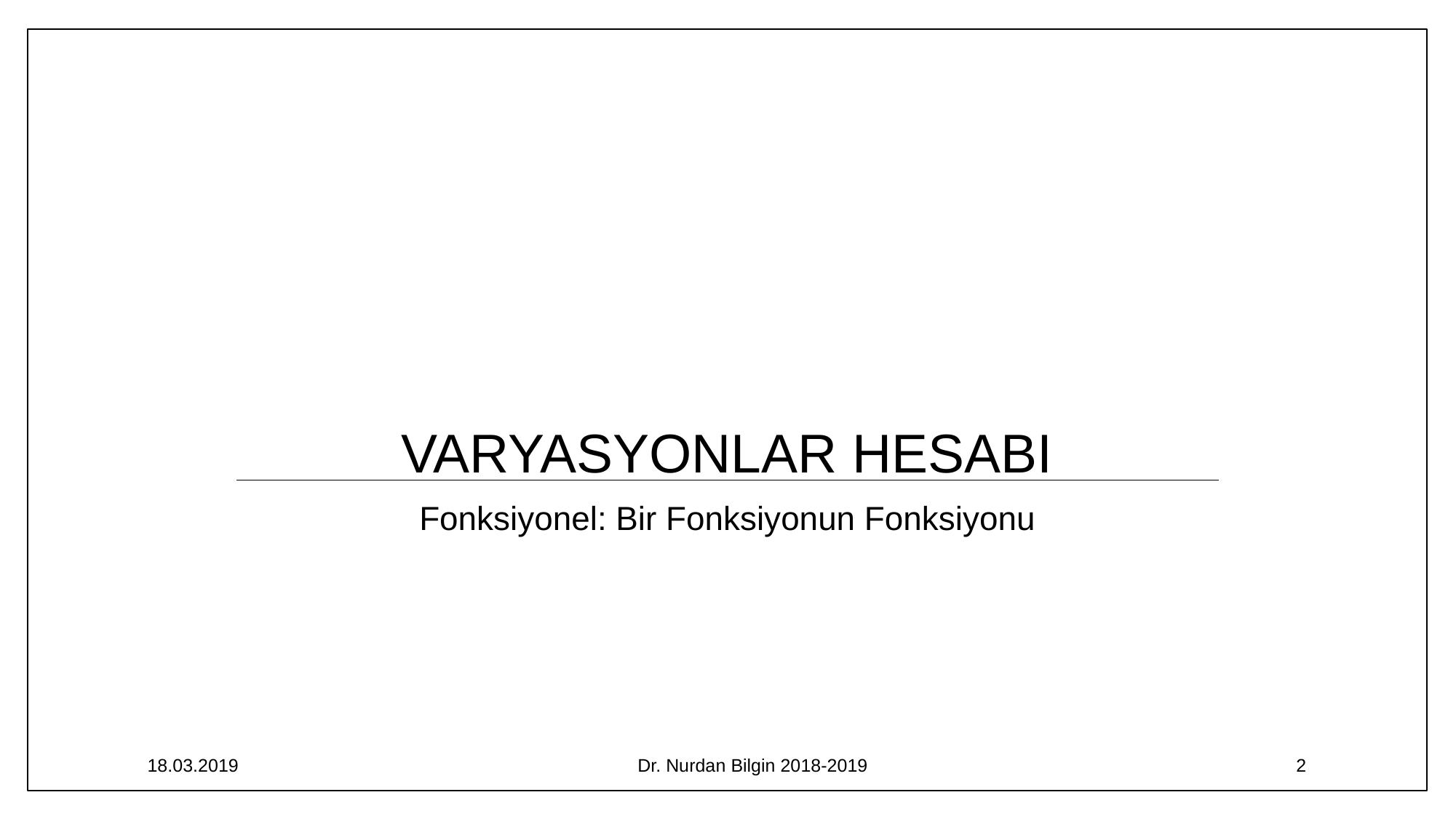

# Varyasyonlar Hesabı
Fonksiyonel: Bir Fonksiyonun Fonksiyonu
18.03.2019
Dr. Nurdan Bilgin 2018-2019
2